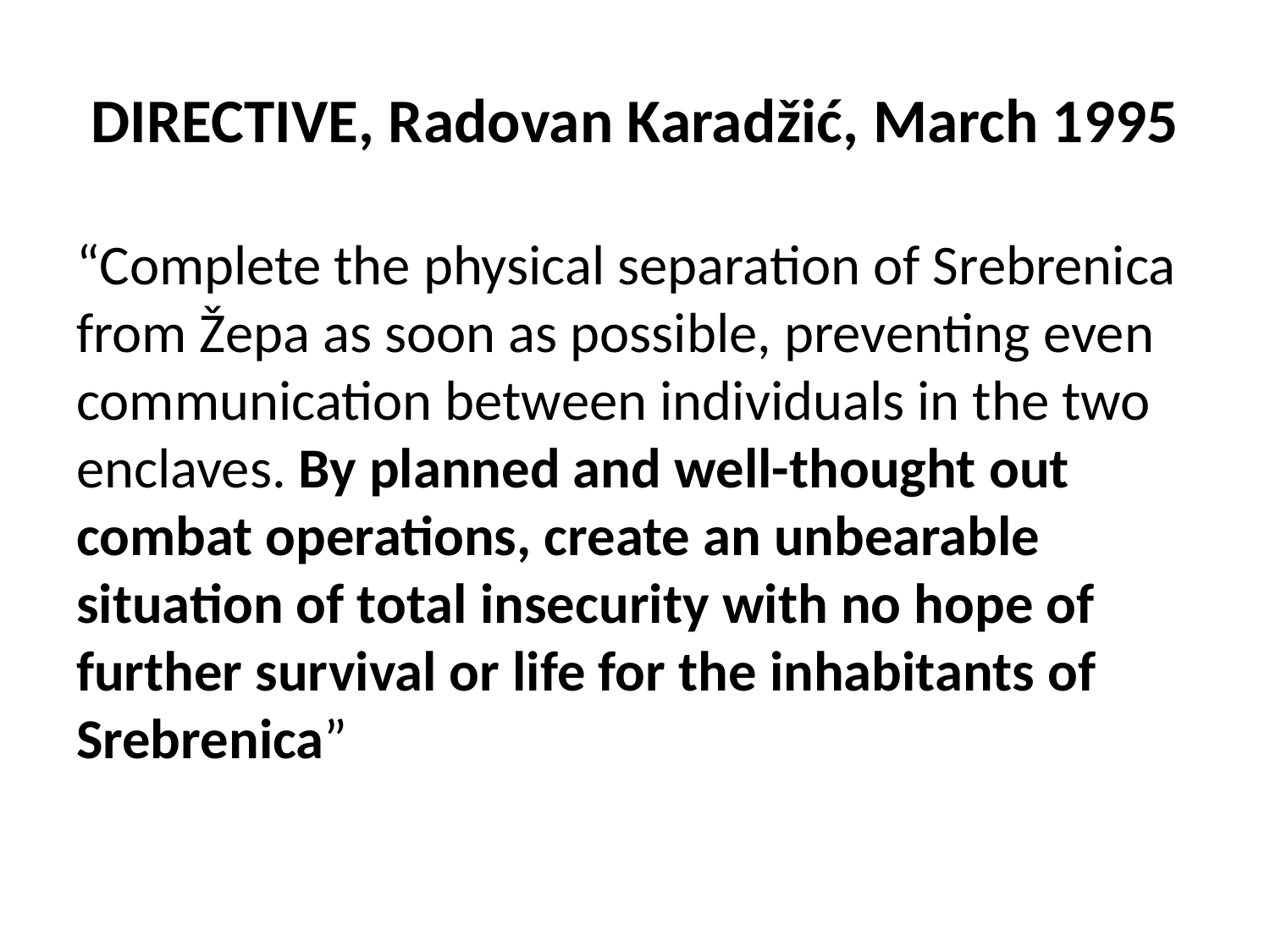

# DIRECTIVE, Radovan Karadžić, March 1995
“Complete the physical separation of Srebrenica from Žepa as soon as possible, preventing even communication between individuals in the two enclaves. By planned and well-thought out combat operations, create an unbearable situation of total insecurity with no hope of further survival or life for the inhabitants of Srebrenica”